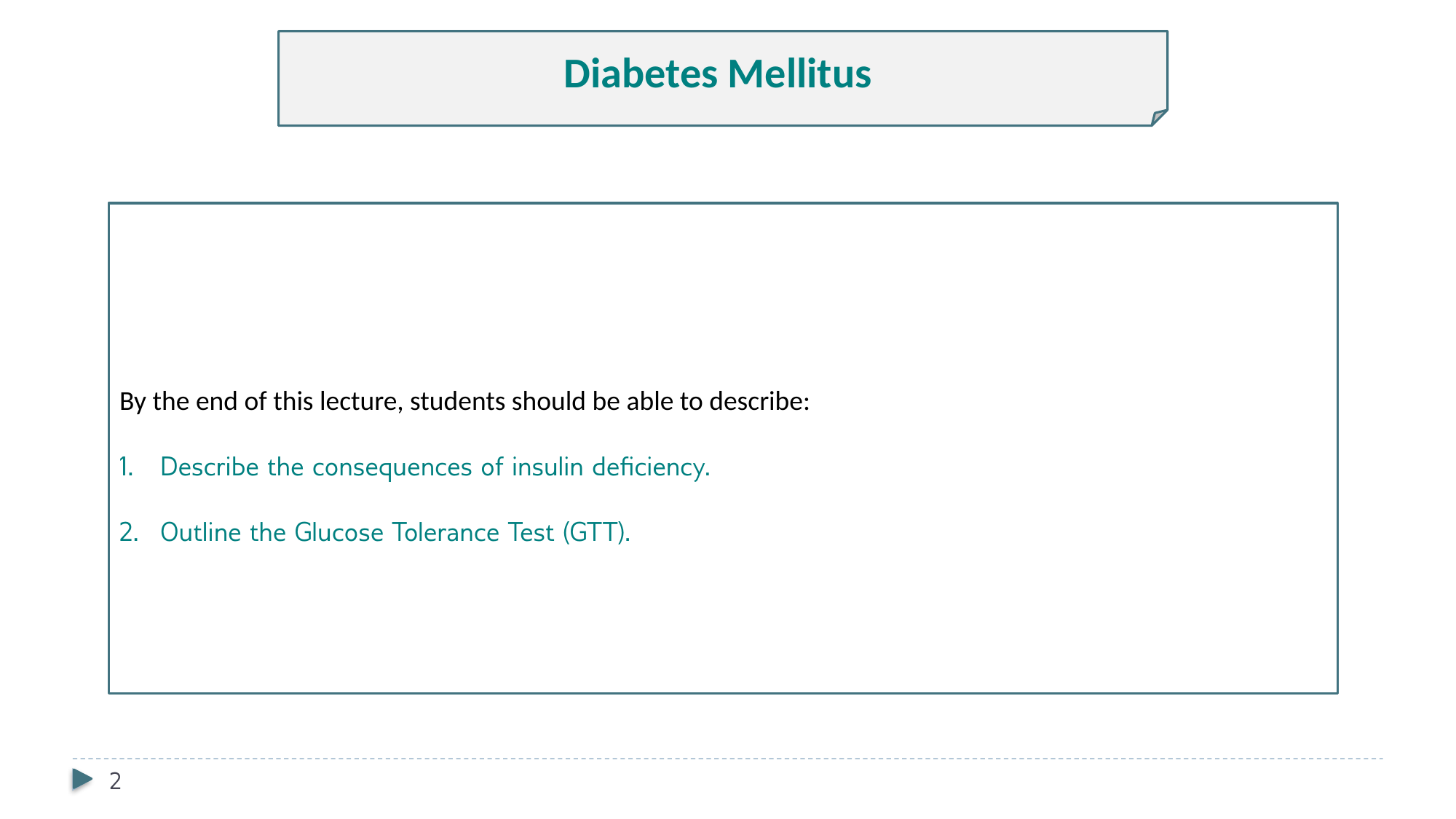

Diabetes Mellitus
By the end of this lecture, students should be able to describe:
Describe the consequences of insulin deficiency.
Outline the Glucose Tolerance Test (GTT).
2